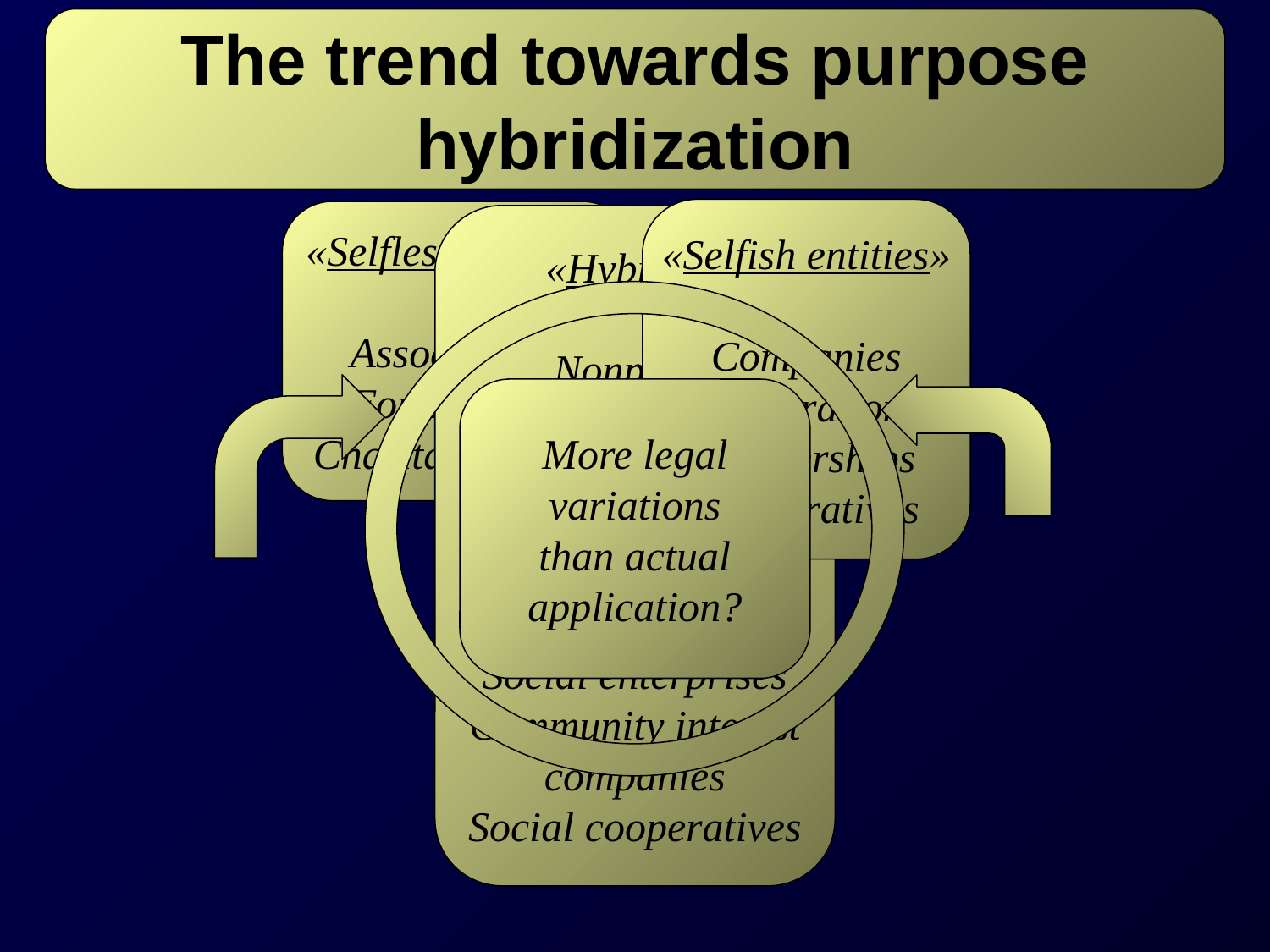

The trend towards purpose
hybridization
«Selfish entities»

Companies
Corporations
Partnerships
Cooperatives
«Selfless entities»

Associations
Foundations
Charitable trusts
«Hybrids»

Nonprofit
Corporations
Public
benefit/L3
corporations
Benefit corporations
Social enterprises
Community interest
companies
Social cooperatives

More legal
variations
than actual
application?